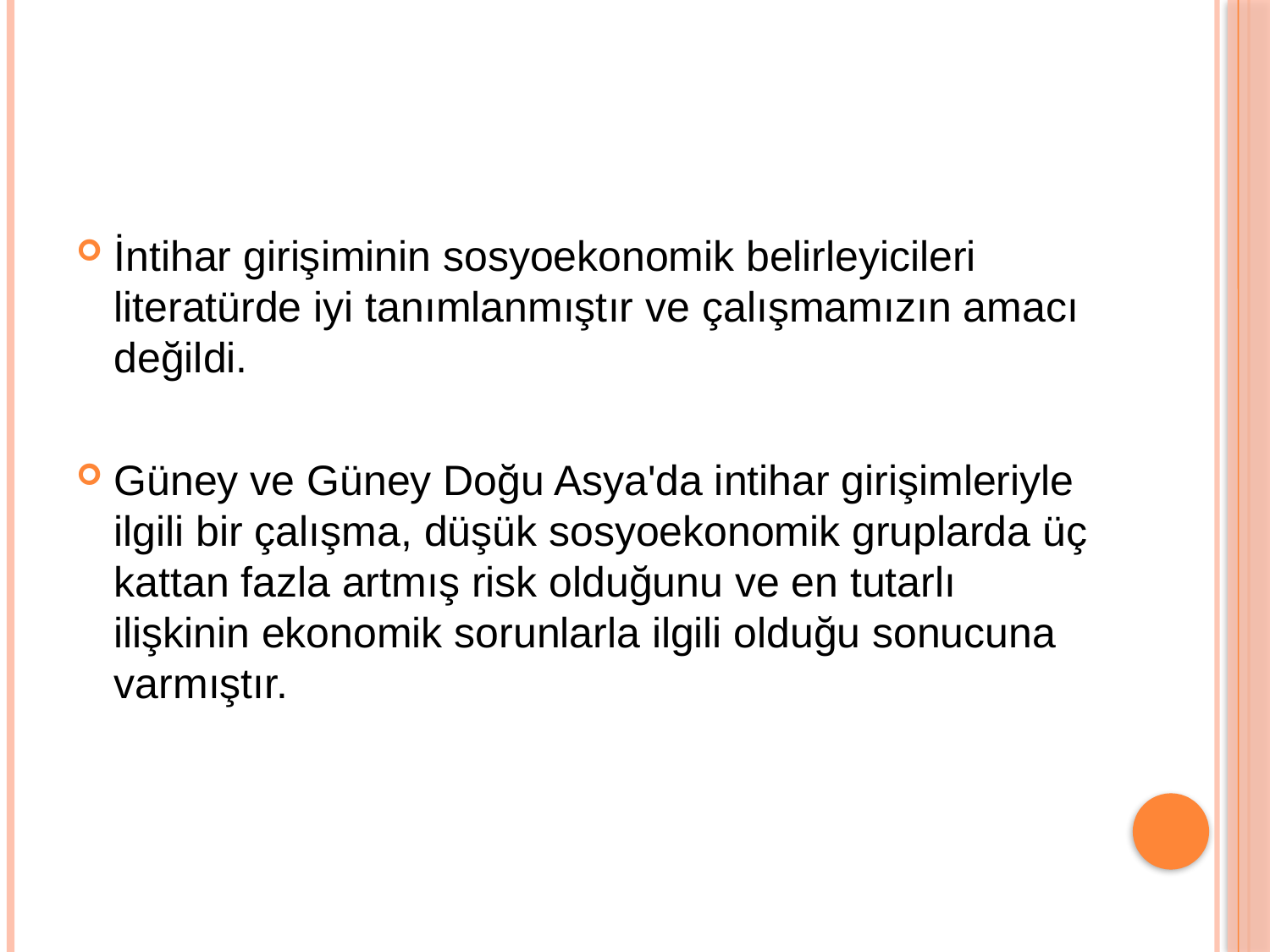

#
İntihar girişiminin sosyoekonomik belirleyicileri literatürde iyi tanımlanmıştır ve çalışmamızın amacı değildi.

Güney ve Güney Doğu Asya'da intihar girişimleriyle ilgili bir çalışma, düşük sosyoekonomik gruplarda üç kattan fazla artmış risk olduğunu ve en tutarlı ilişkinin ekonomik sorunlarla ilgili olduğu sonucuna varmıştır.